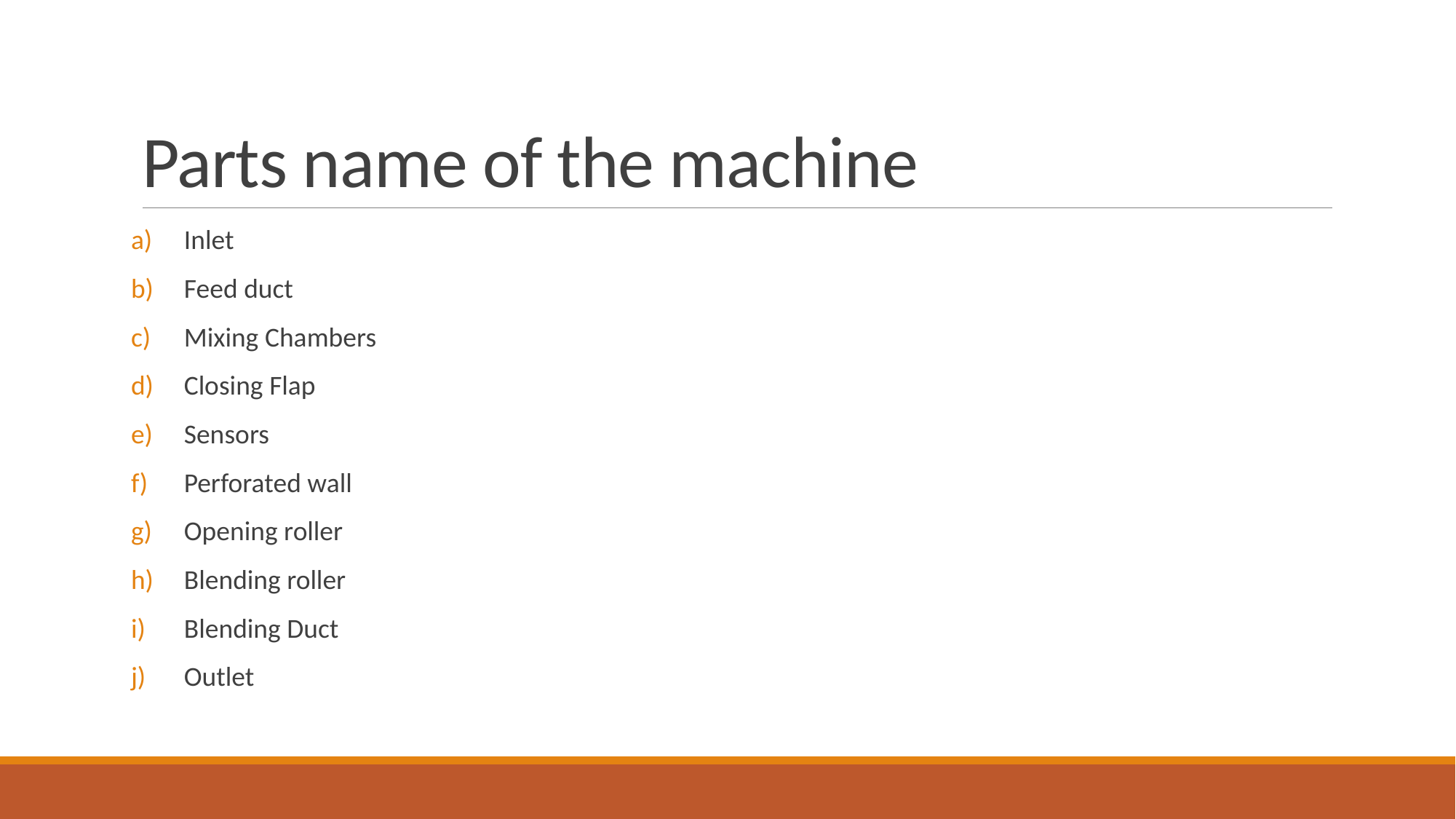

# Parts name of the machine
Inlet
Feed duct
Mixing Chambers
Closing Flap
Sensors
Perforated wall
Opening roller
Blending roller
Blending Duct
Outlet